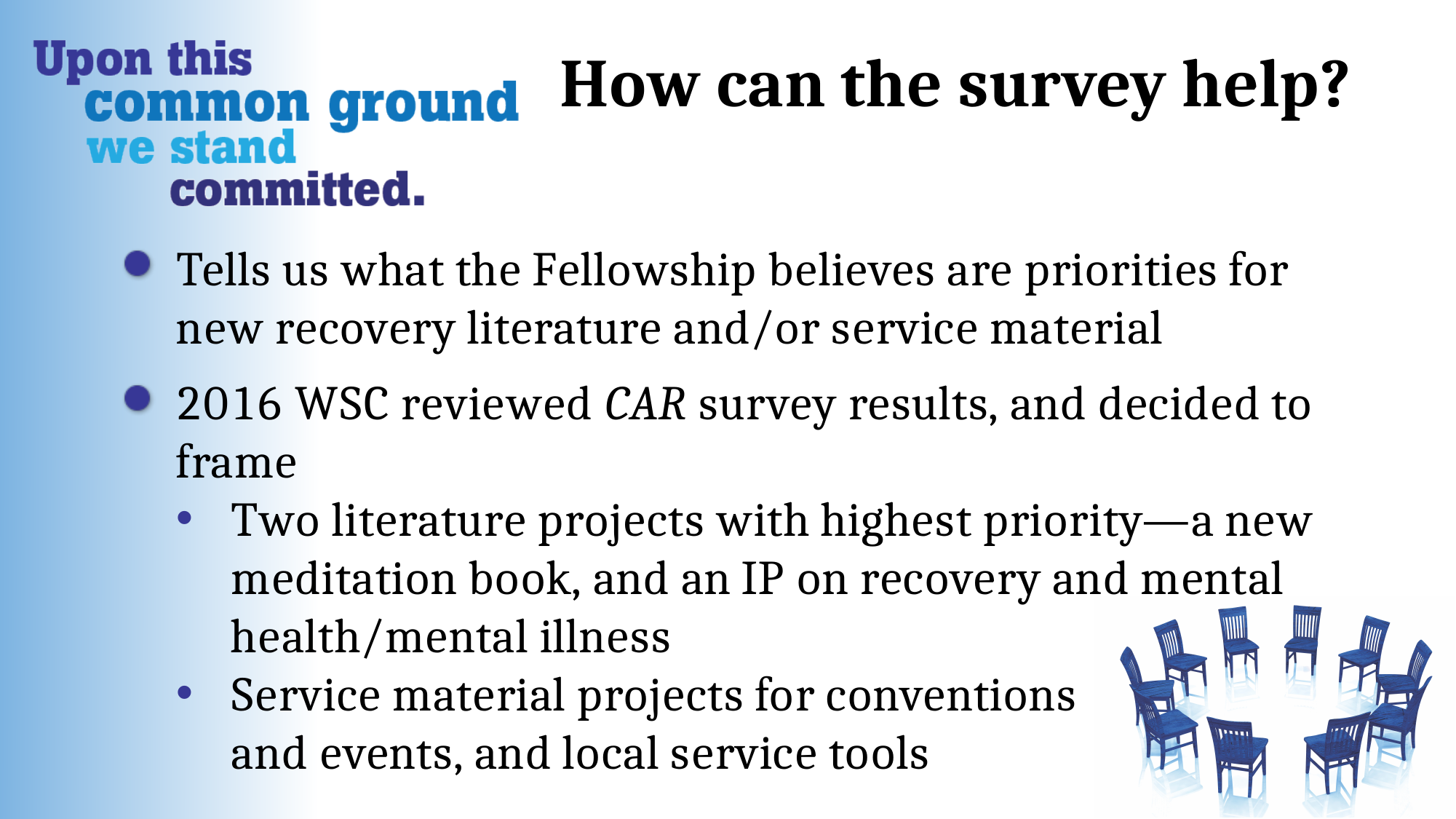

How can the survey help?
Tells us what the Fellowship believes are priorities for new recovery literature and/or service material
2016 WSC reviewed CAR survey results, and decided to frame
Two literature projects with highest priority—a new meditation book, and an IP on recovery and mental health/mental illness
Service material projects for conventions
and events, and local service tools